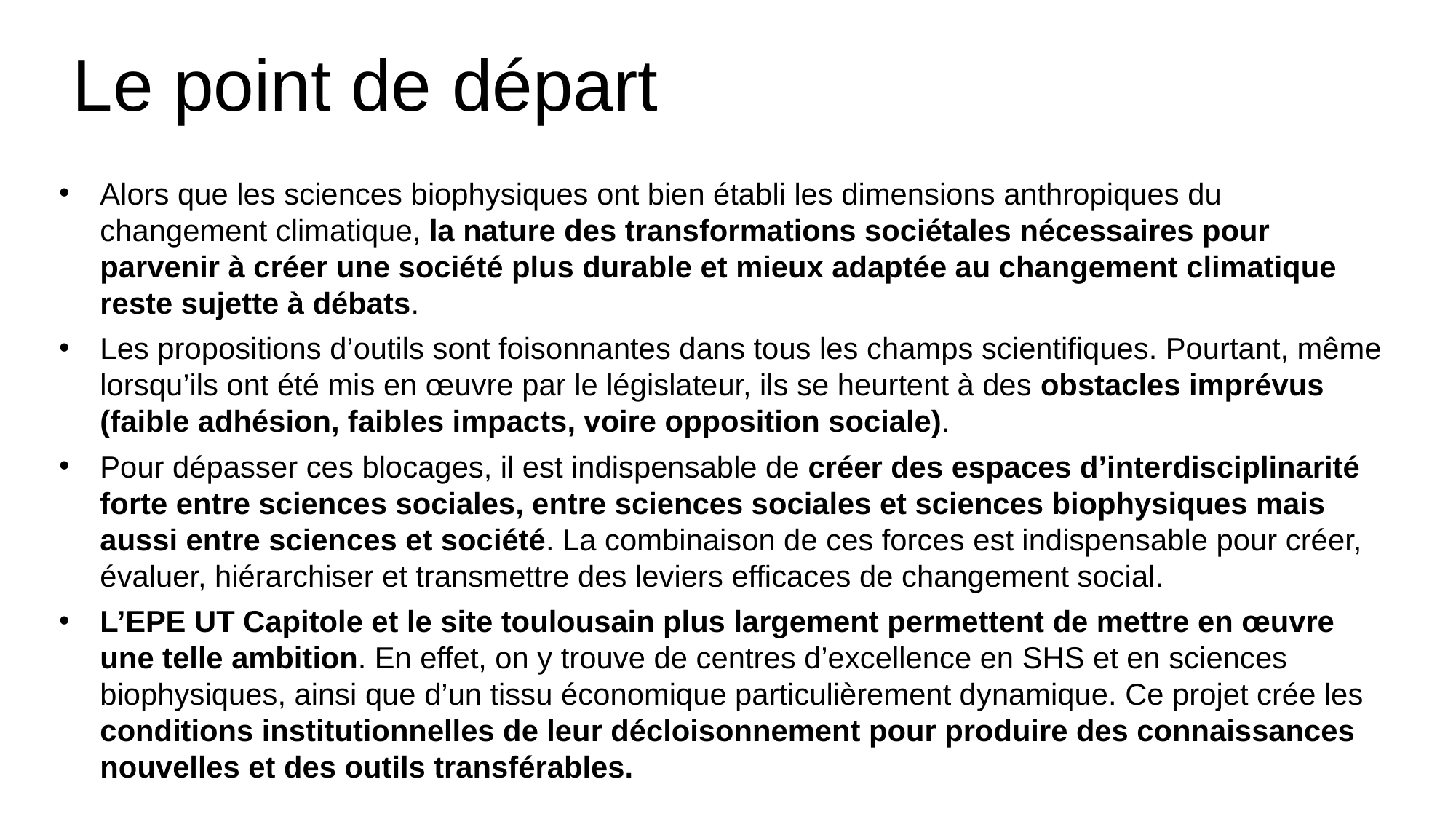

Le point de départ

Alors que les sciences biophysiques ont bien établi les dimensions anthropiques du changement climatique, la nature des transformations sociétales nécessaires pour parvenir à créer une société plus durable et mieux adaptée au changement climatique reste sujette à débats.
Les propositions d’outils sont foisonnantes dans tous les champs scientifiques. Pourtant, même lorsqu’ils ont été mis en œuvre par le législateur, ils se heurtent à des obstacles imprévus (faible adhésion, faibles impacts, voire opposition sociale).
Pour dépasser ces blocages, il est indispensable de créer des espaces d’interdisciplinarité forte entre sciences sociales, entre sciences sociales et sciences biophysiques mais aussi entre sciences et société. La combinaison de ces forces est indispensable pour créer, évaluer, hiérarchiser et transmettre des leviers efficaces de changement social.
L’EPE UT Capitole et le site toulousain plus largement permettent de mettre en œuvre une telle ambition. En effet, on y trouve de centres d’excellence en SHS et en sciences biophysiques, ainsi que d’un tissu économique particulièrement dynamique. Ce projet crée les conditions institutionnelles de leur décloisonnement pour produire des connaissances nouvelles et des outils transférables.